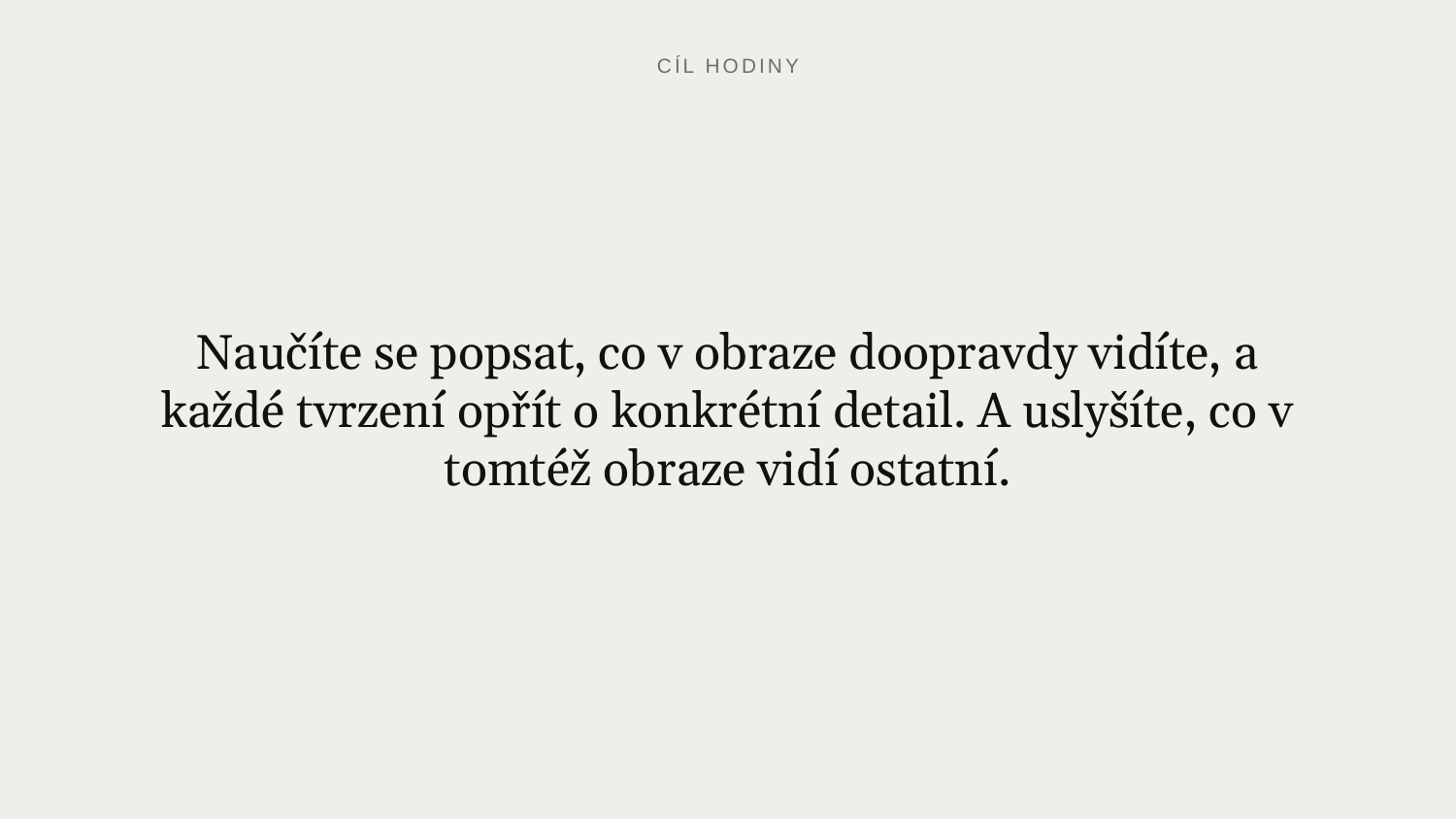

CÍL HODINY
Naučíte se popsat, co v obraze doopravdy vidíte, a každé tvrzení opřít o konkrétní detail. A uslyšíte, co v tomtéž obraze vidí ostatní.